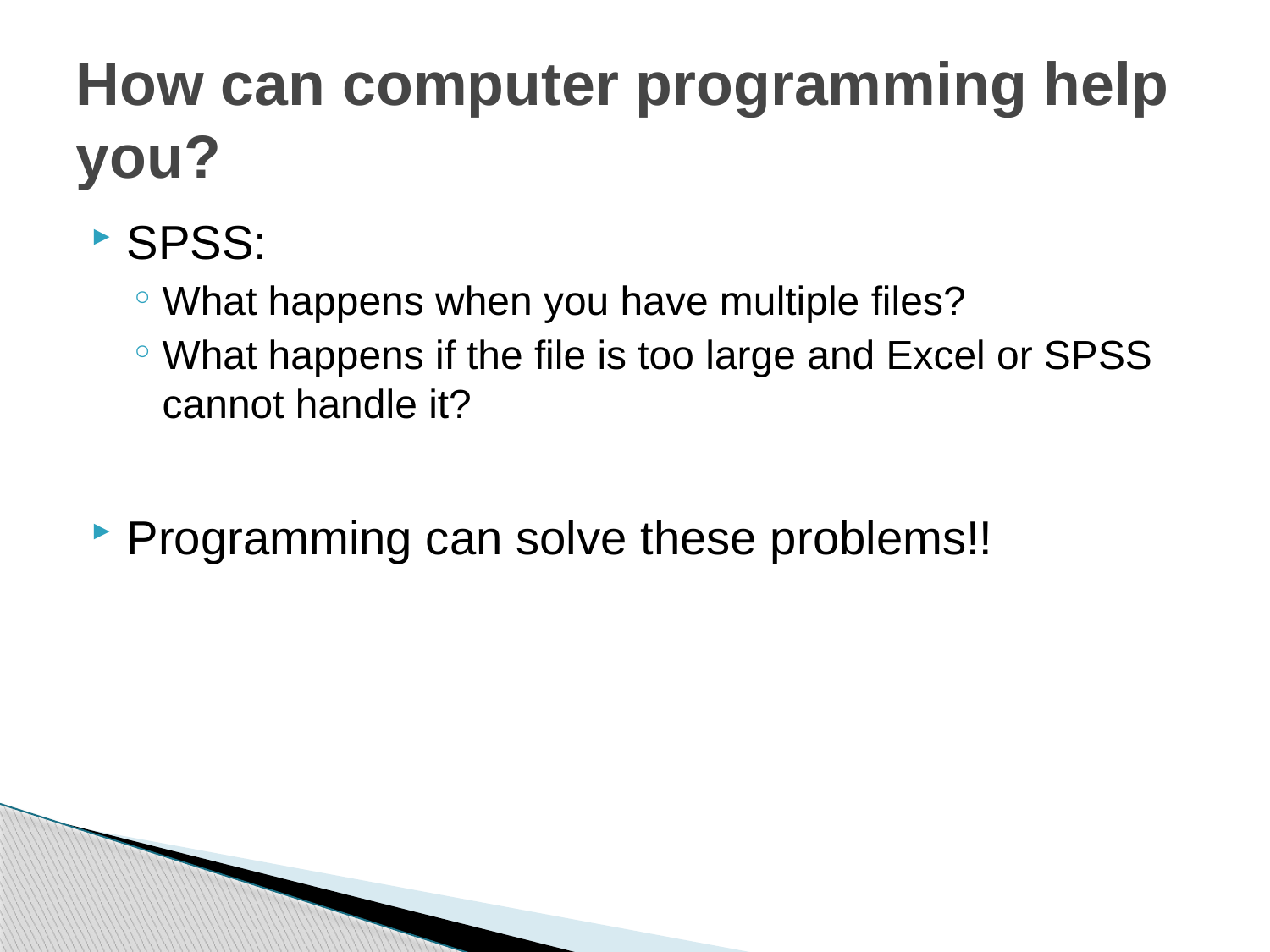

# How can computer programming help you?
SPSS:
What happens when you have multiple files?
What happens if the file is too large and Excel or SPSS cannot handle it?

Programming can solve these problems!!